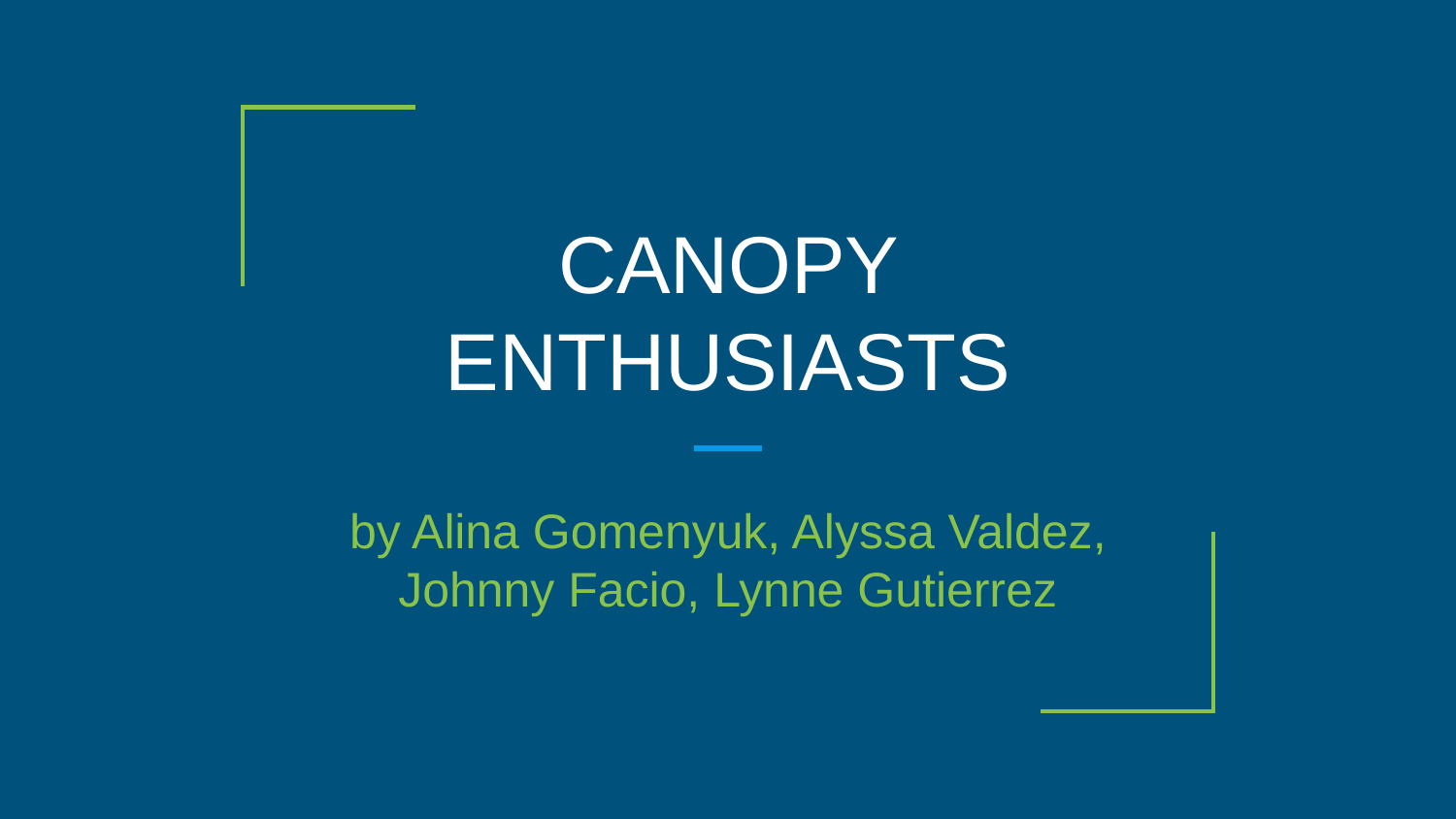

# CANOPY ENTHUSIASTS
by Alina Gomenyuk, Alyssa Valdez, Johnny Facio, Lynne Gutierrez